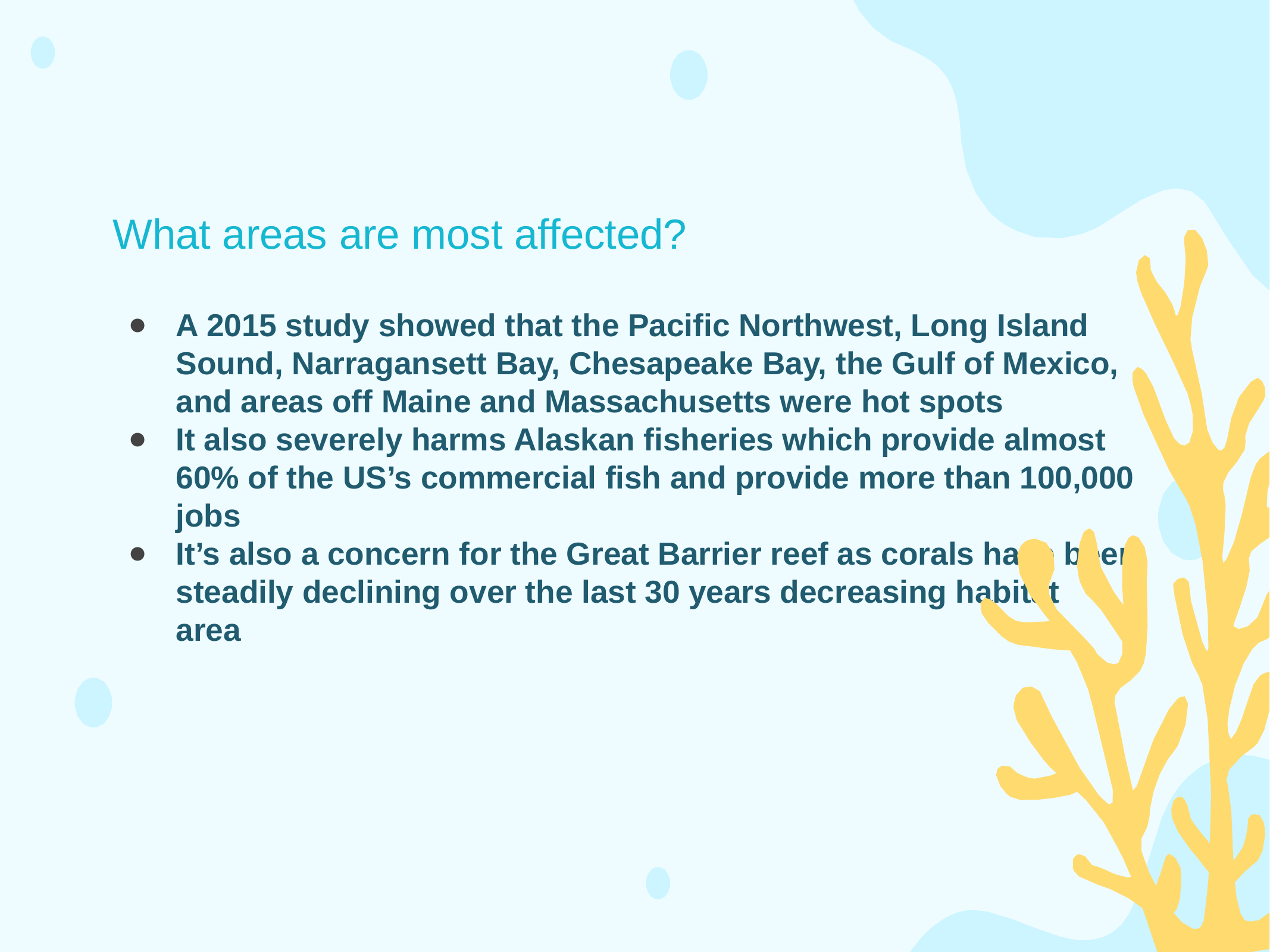

# What areas are most affected?
A 2015 study showed that the Pacific Northwest, Long Island Sound, Narragansett Bay, Chesapeake Bay, the Gulf of Mexico, and areas off Maine and Massachusetts were hot spots
It also severely harms Alaskan fisheries which provide almost 60% of the US’s commercial fish and provide more than 100,000 jobs
It’s also a concern for the Great Barrier reef as corals have been steadily declining over the last 30 years decreasing habitat
area